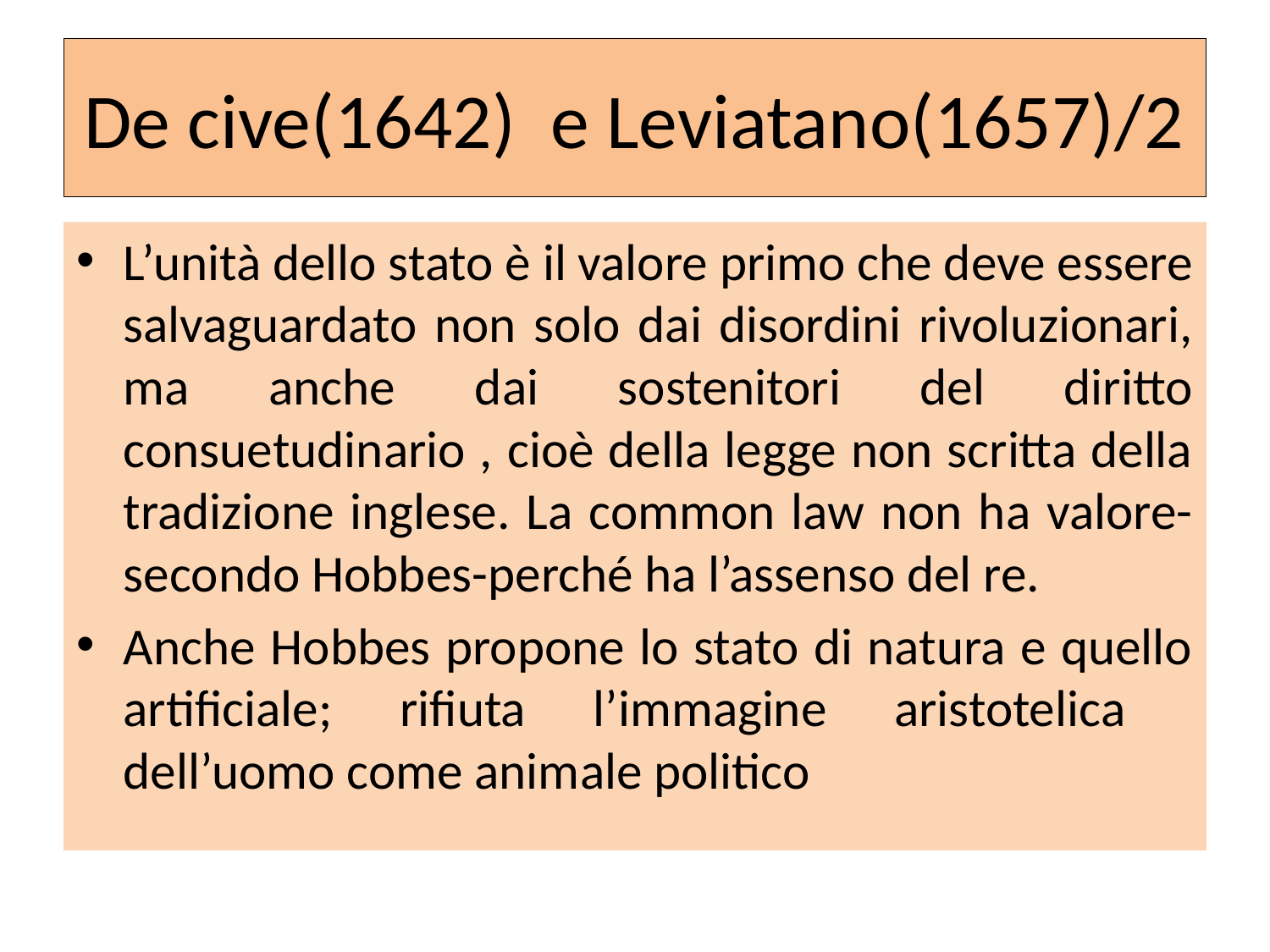

# De cive(1642)  e Leviatano(1657)/2
L’unità dello stato è il valore primo che deve essere salvaguardato non solo dai disordini rivoluzionari, ma anche dai sostenitori del diritto consuetudinario , cioè della legge non scritta della tradizione inglese. La common law non ha valore-secondo Hobbes-perché ha l’assenso del re.
Anche Hobbes propone lo stato di natura e quello artificiale; rifiuta l’immagine aristotelica  dell’uomo come animale politico